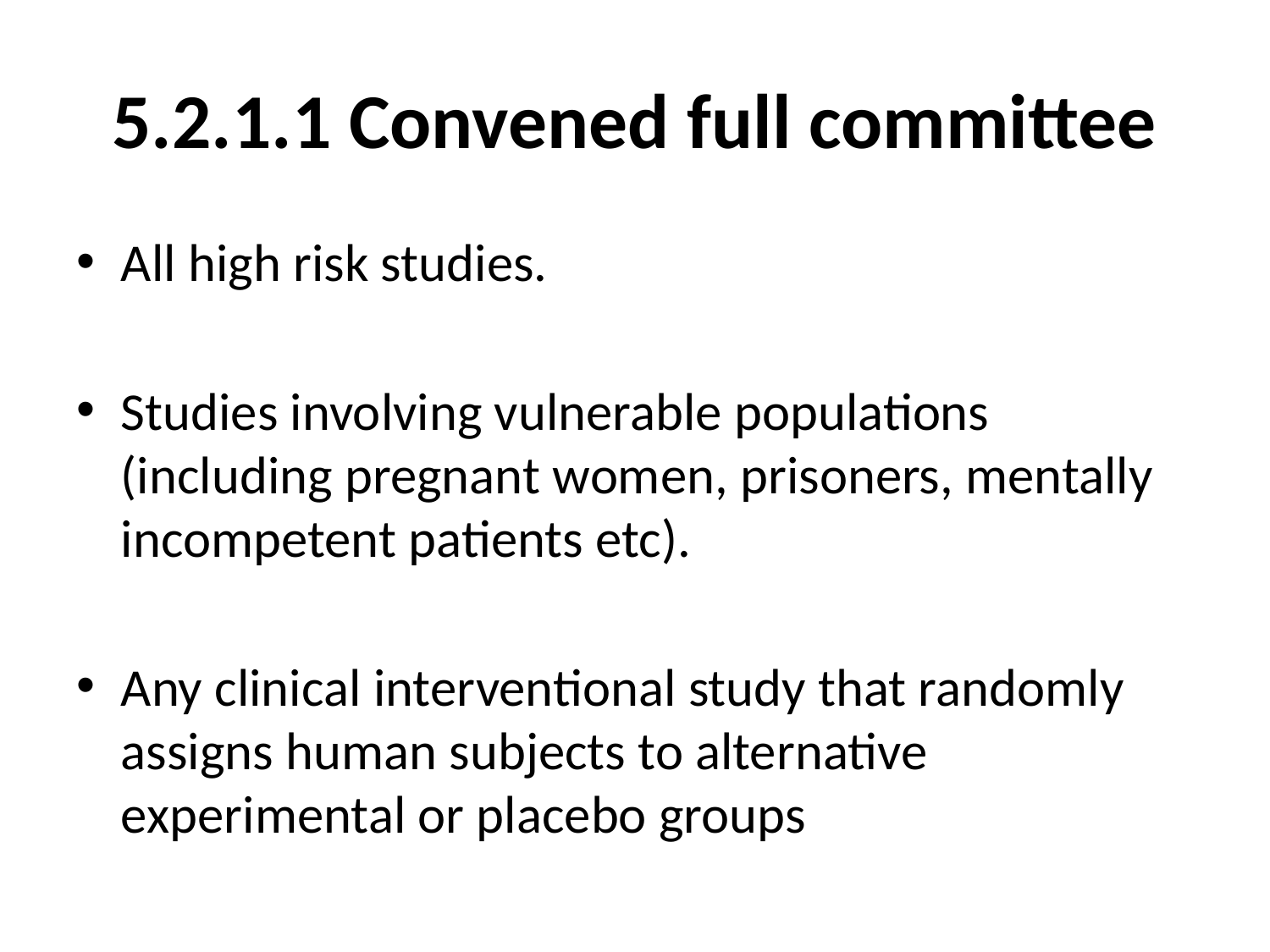

# 5.2.1.1 Convened full committee
All high risk studies.

Studies involving vulnerable populations (including pregnant women, prisoners, mentally incompetent patients etc).

Any clinical interventional study that randomly assigns human subjects to alternative experimental or placebo groups